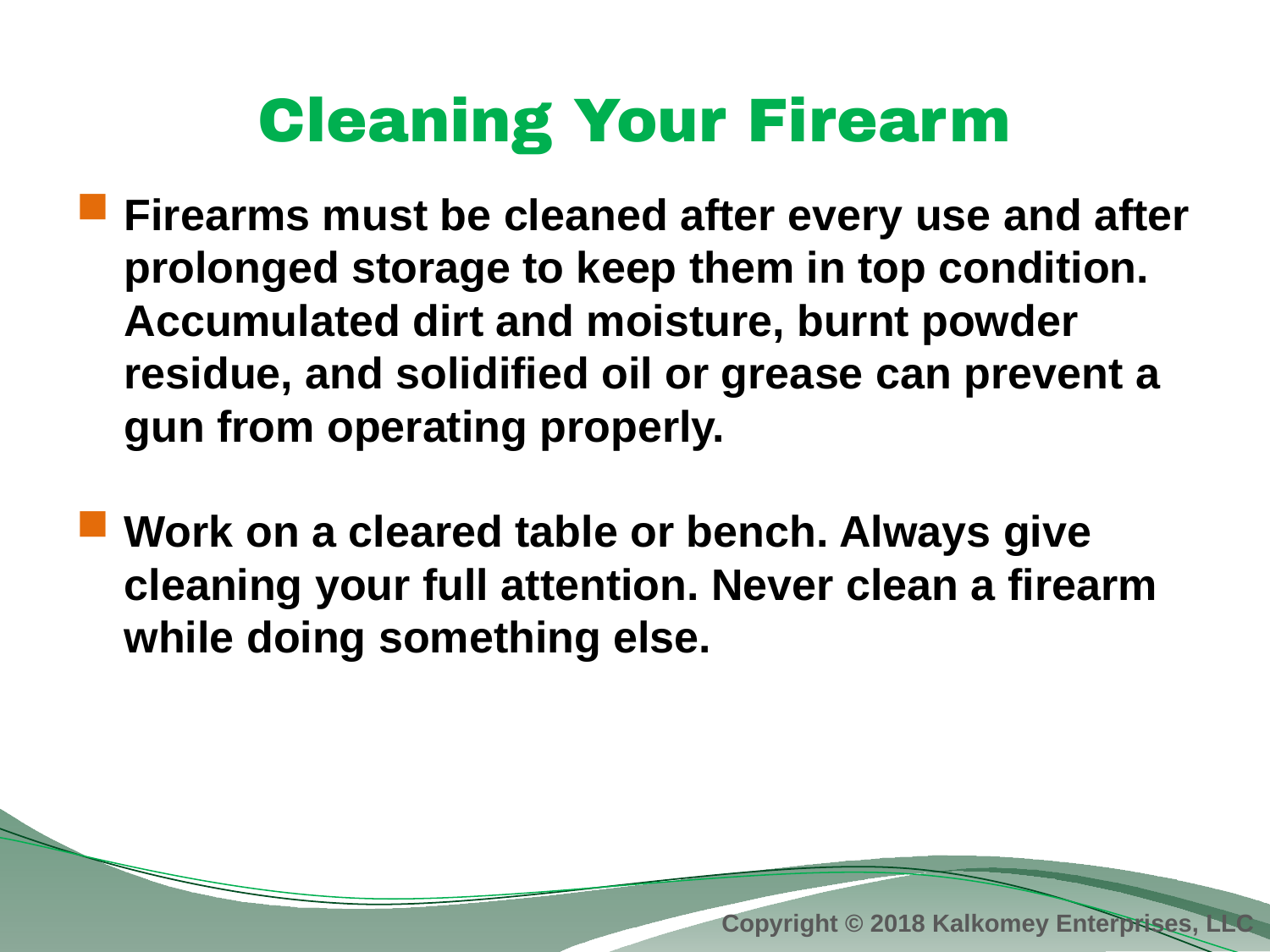

# Cleaning Your Firearm
Firearms must be cleaned after every use and after prolonged storage to keep them in top condition. Accumulated dirt and moisture, burnt powder residue, and solidified oil or grease can prevent a gun from operating properly.
Work on a cleared table or bench. Always give cleaning your full attention. Never clean a firearm while doing something else.